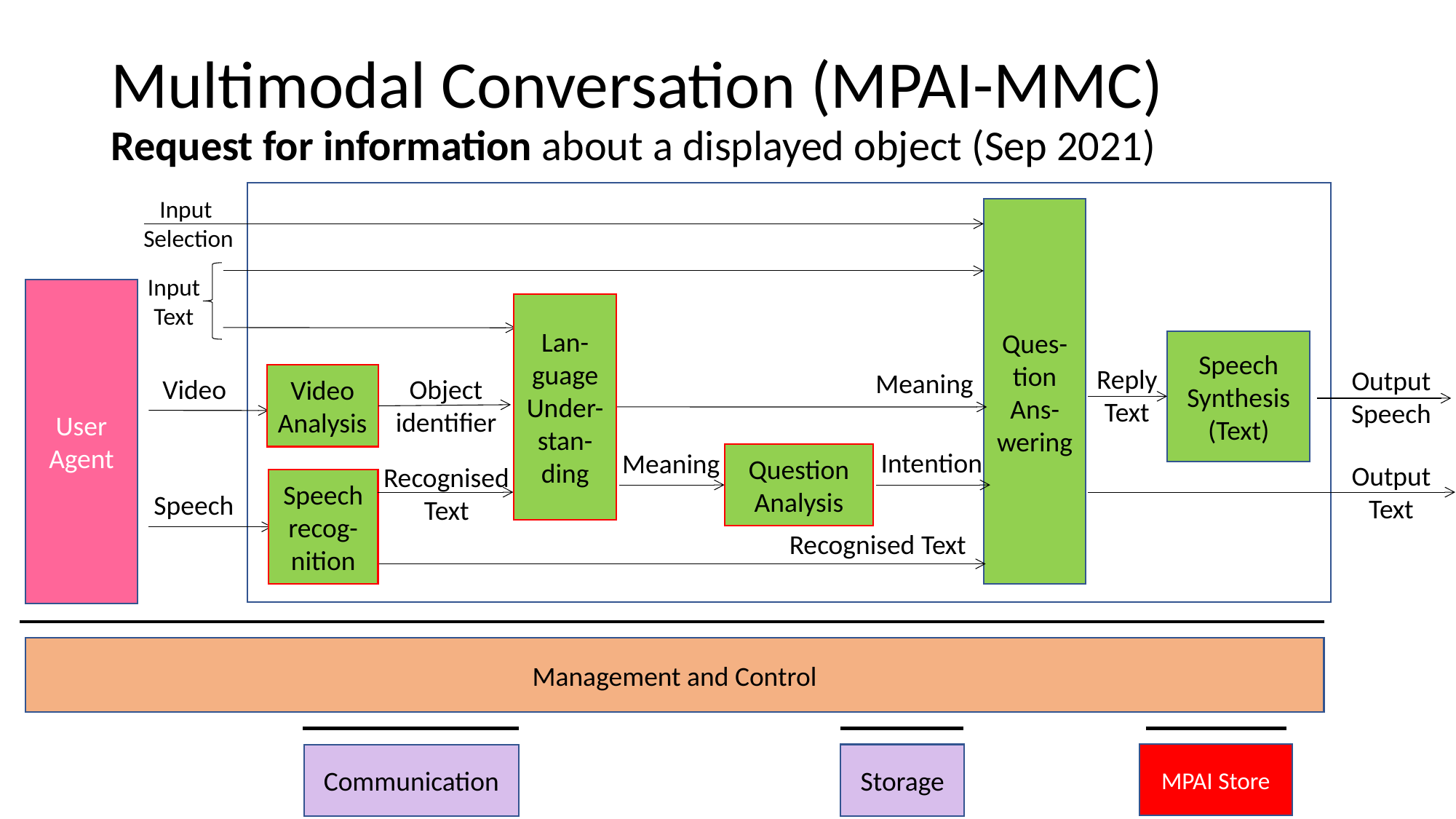

# Multimodal Conversation (MPAI-MMC)
Request for information about a displayed object (Sep 2021)

Input
Selection
Ques-tion Ans-wering

Input
Text
User Agent
Lan-guage
Under-stan-ding
Speech
Synthesis (Text)
Reply
Text
Output
Speech
Meaning
Video Analysis
Video
Object identifier
Intention
Meaning
Question
Analysis
Output
Text
Recognised
Text
Speech recog-nition
Speech
Recognised Text
Management and Control
MPAI Store
Storage
Communication